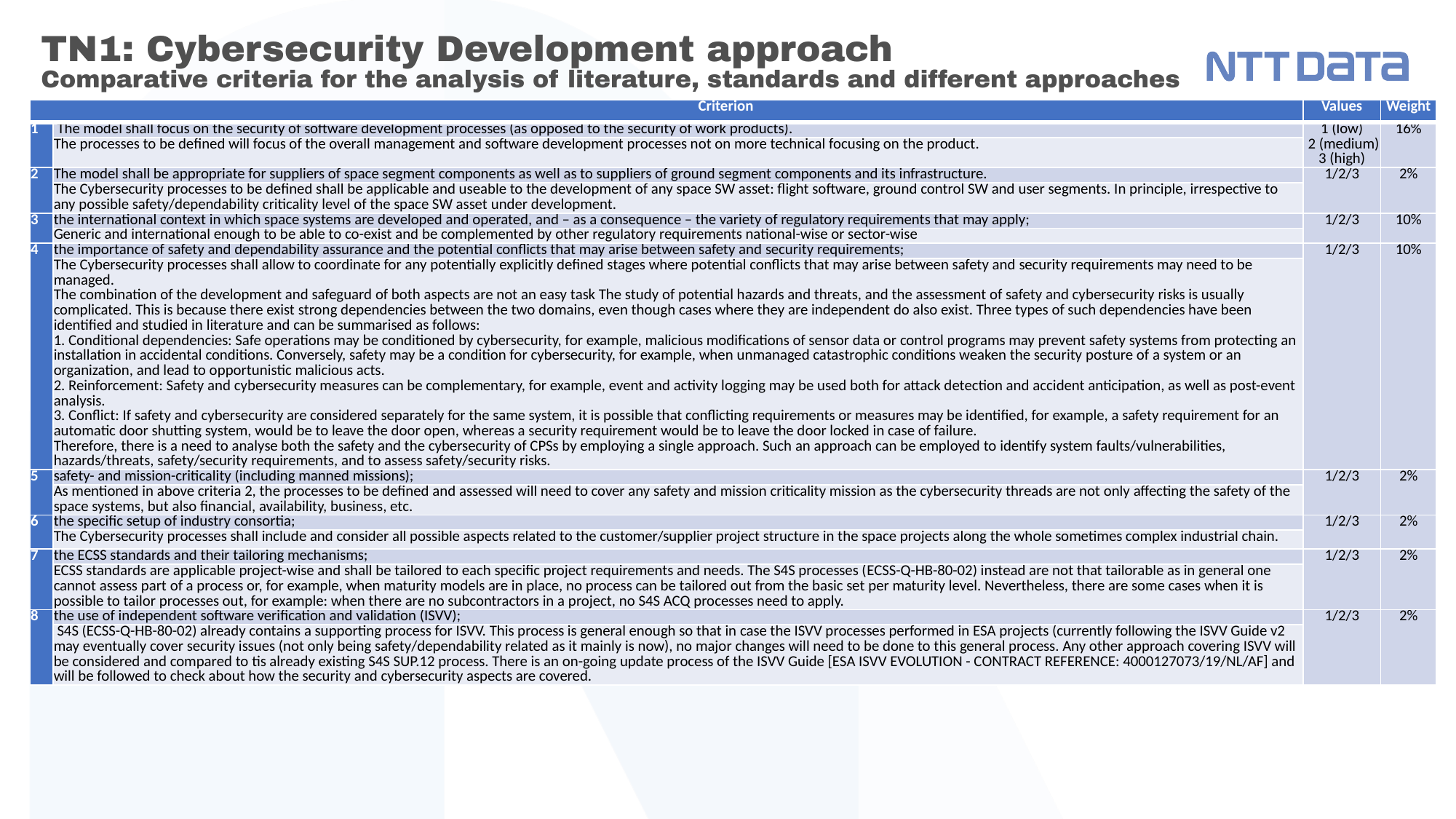

# TN1: Cybersecurity Development approach Comparative criteria for the analysis of literature, standards and different approaches
| Criterion |  | Values | Weight |
| --- | --- | --- | --- |
| 1 | The model shall focus on the security of software development processes (as opposed to the security of work products). | 1 (low) 2 (medium) 3 (high) | 16% |
|  | The processes to be defined will focus of the overall management and software development processes not on more technical focusing on the product. |  |  |
| 2 | The model shall be appropriate for suppliers of space segment components as well as to suppliers of ground segment components and its infrastructure. | 1/2/3 | 2% |
|  | The Cybersecurity processes to be defined shall be applicable and useable to the development of any space SW asset: flight software, ground control SW and user segments. In principle, irrespective to any possible safety/dependability criticality level of the space SW asset under development. |  |  |
| 3 | the international context in which space systems are developed and operated, and – as a consequence – the variety of regulatory requirements that may apply; | 1/2/3 | 10% |
|  | Generic and international enough to be able to co-exist and be complemented by other regulatory requirements national-wise or sector-wise |  |  |
| 4 | the importance of safety and dependability assurance and the potential conflicts that may arise between safety and security requirements; | 1/2/3 | 10% |
|  | The Cybersecurity processes shall allow to coordinate for any potentially explicitly defined stages where potential conflicts that may arise between safety and security requirements may need to be managed. The combination of the development and safeguard of both aspects are not an easy task The study of potential hazards and threats, and the assessment of safety and cybersecurity risks is usually complicated. This is because there exist strong dependencies between the two domains, even though cases where they are independent do also exist. Three types of such dependencies have been identified and studied in literature and can be summarised as follows: 1. Conditional dependencies: Safe operations may be conditioned by cybersecurity, for example, malicious modifications of sensor data or control programs may prevent safety systems from protecting an installation in accidental conditions. Conversely, safety may be a condition for cybersecurity, for example, when unmanaged catastrophic conditions weaken the security posture of a system or an organization, and lead to opportunistic malicious acts. 2. Reinforcement: Safety and cybersecurity measures can be complementary, for example, event and activity logging may be used both for attack detection and accident anticipation, as well as post-event analysis. 3. Conflict: If safety and cybersecurity are considered separately for the same system, it is possible that conflicting requirements or measures may be identified, for example, a safety requirement for an automatic door shutting system, would be to leave the door open, whereas a security requirement would be to leave the door locked in case of failure. Therefore, there is a need to analyse both the safety and the cybersecurity of CPSs by employing a single approach. Such an approach can be employed to identify system faults/vulnerabilities, hazards/threats, safety/security requirements, and to assess safety/security risks. |  |  |
| 5 | safety- and mission-criticality (including manned missions); | 1/2/3 | 2% |
|  | As mentioned in above criteria 2, the processes to be defined and assessed will need to cover any safety and mission criticality mission as the cybersecurity threads are not only affecting the safety of the space systems, but also financial, availability, business, etc. |  |  |
| 6 | the specific setup of industry consortia; | 1/2/3 | 2% |
|  | The Cybersecurity processes shall include and consider all possible aspects related to the customer/supplier project structure in the space projects along the whole sometimes complex industrial chain. |  |  |
| 7 | the ECSS standards and their tailoring mechanisms; | 1/2/3 | 2% |
|  | ECSS standards are applicable project-wise and shall be tailored to each specific project requirements and needs. The S4S processes (ECSS-Q-HB-80-02) instead are not that tailorable as in general one cannot assess part of a process or, for example, when maturity models are in place, no process can be tailored out from the basic set per maturity level. Nevertheless, there are some cases when it is possible to tailor processes out, for example: when there are no subcontractors in a project, no S4S ACQ processes need to apply. |  |  |
| 8 | the use of independent software verification and validation (ISVV); | 1/2/3 | 2% |
|  | S4S (ECSS-Q-HB-80-02) already contains a supporting process for ISVV. This process is general enough so that in case the ISVV processes performed in ESA projects (currently following the ISVV Guide v2 may eventually cover security issues (not only being safety/dependability related as it mainly is now), no major changes will need to be done to this general process. Any other approach covering ISVV will be considered and compared to tis already existing S4S SUP.12 process. There is an on-going update process of the ISVV Guide [ESA ISVV EVOLUTION - CONTRACT REFERENCE: 4000127073/19/NL/AF] and will be followed to check about how the security and cybersecurity aspects are covered. |  |  |